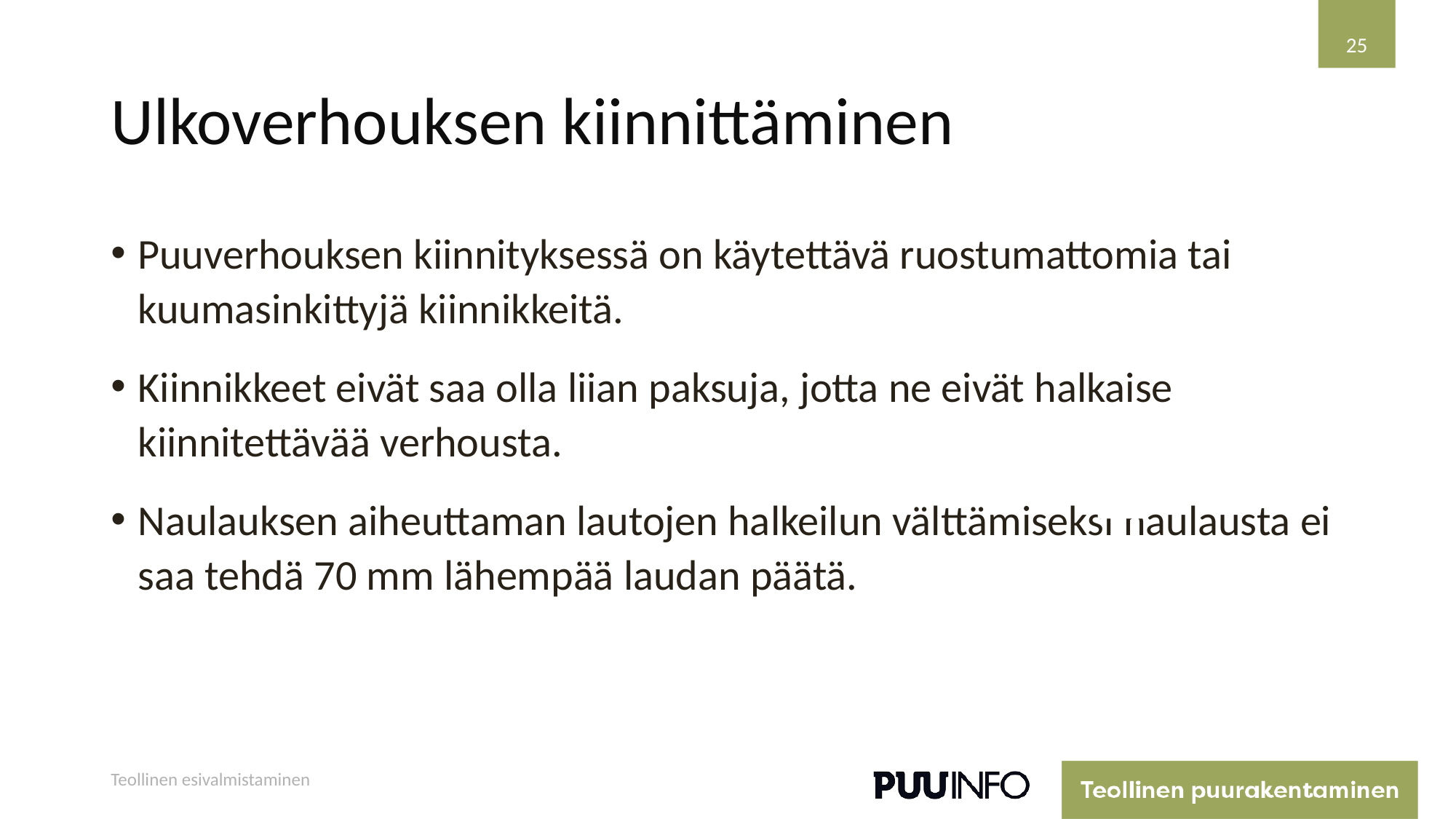

25
# Ulkoverhouksen kiinnittäminen
Puuverhouksen kiinnityksessä on käytettävä ruostumattomia tai kuumasinkittyjä kiinnikkeitä.
Kiinnikkeet eivät saa olla liian paksuja, jotta ne eivät halkaise kiinnitettävää verhousta.
Naulauksen aiheuttaman lautojen halkeilun välttämiseksi naulausta ei saa tehdä 70 mm lähempää laudan päätä.

Teollinen esivalmistaminen